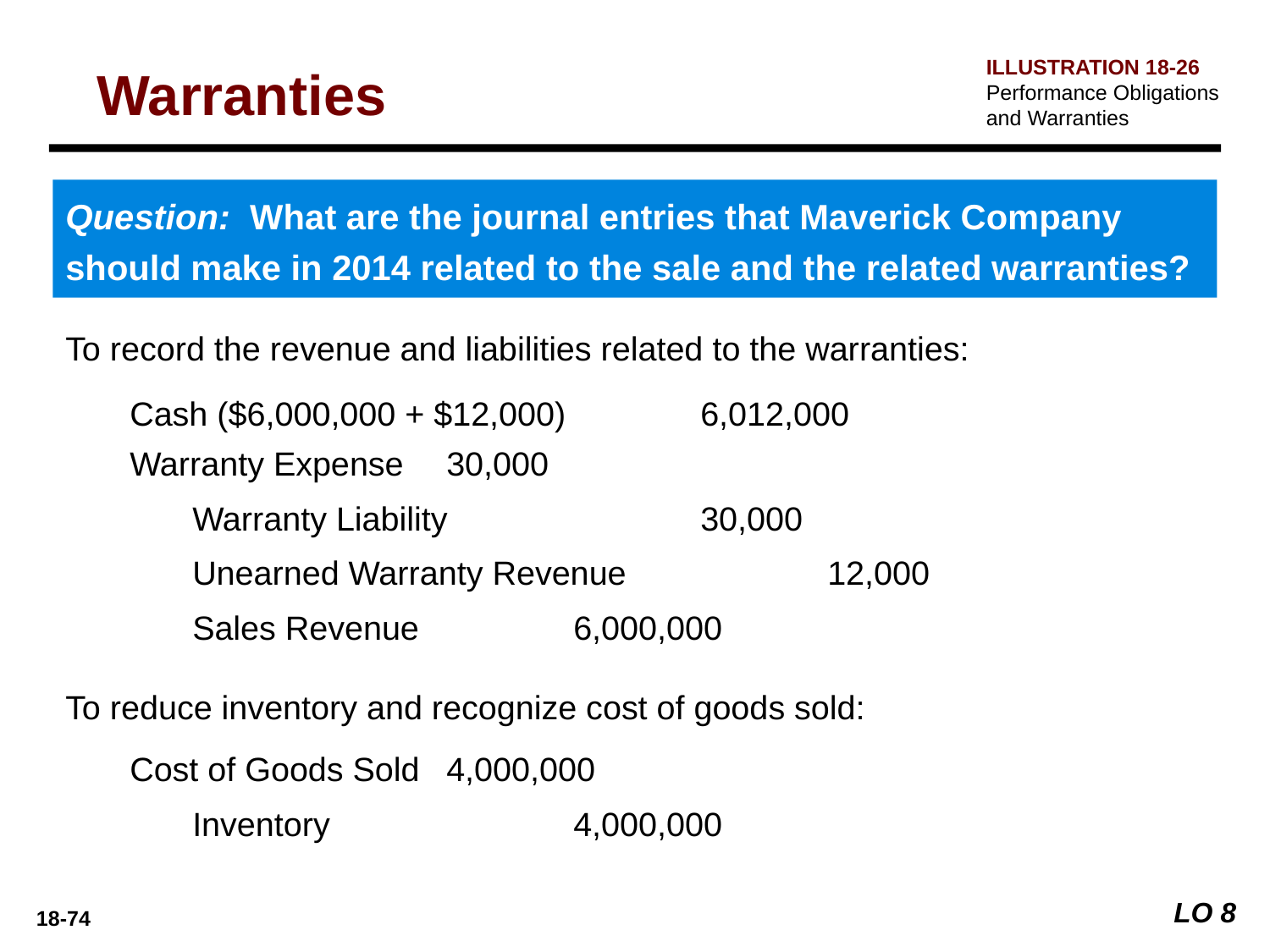

ILLUSTRATION 18-26
Performance Obligations and Warranties
Warranties

Question:  What are the journal entries that Maverick Company should make in 2014 related to the sale and the related warranties?
To record the revenue and liabilities related to the warranties:
Cash ($6,000,000 + $12,000) 	6,012,000
Warranty Expense 	30,000
	Warranty Liability 		30,000
	Unearned Warranty Revenue 		12,000
	Sales Revenue 		6,000,000

Cost of Goods Sold 	4,000,000
	Inventory 		4,000,000
To reduce inventory and recognize cost of goods sold:
LO 8